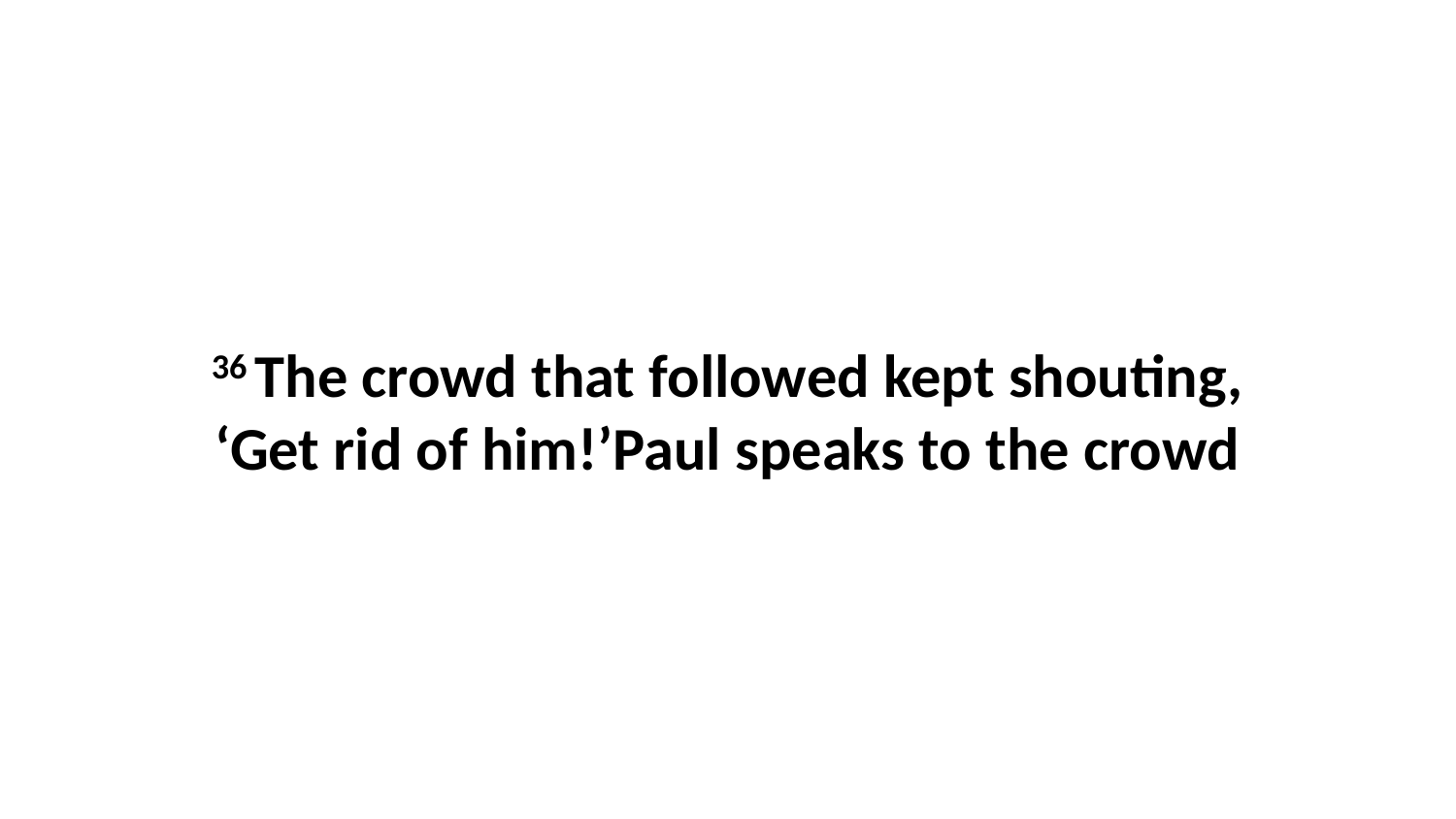

36 The crowd that followed kept shouting, ‘Get rid of him!’Paul speaks to the crowd